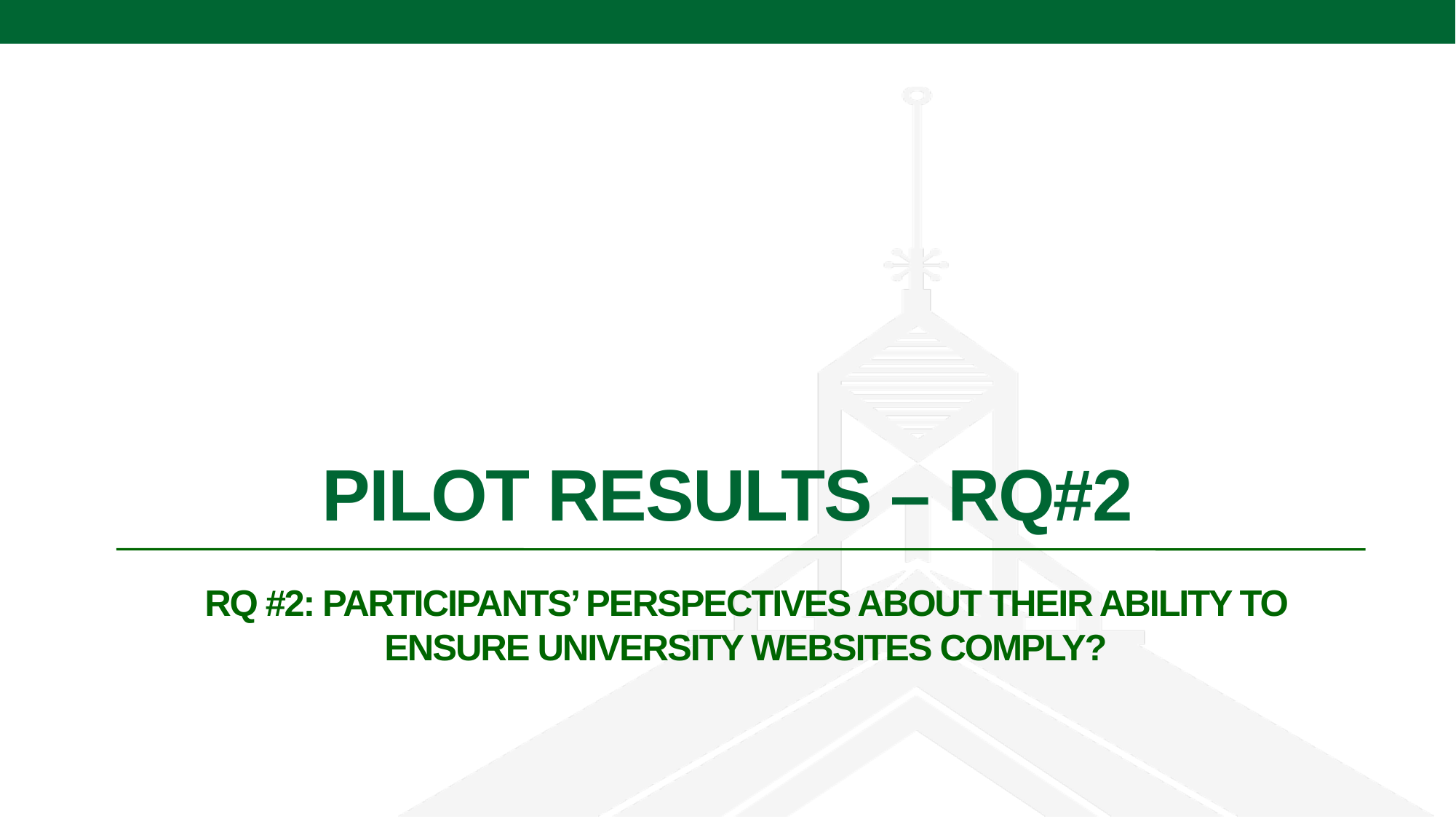

# Pilot Results – RQ#2
RQ #2: Participants’ Perspectives about their ability to ensure university websites comply?